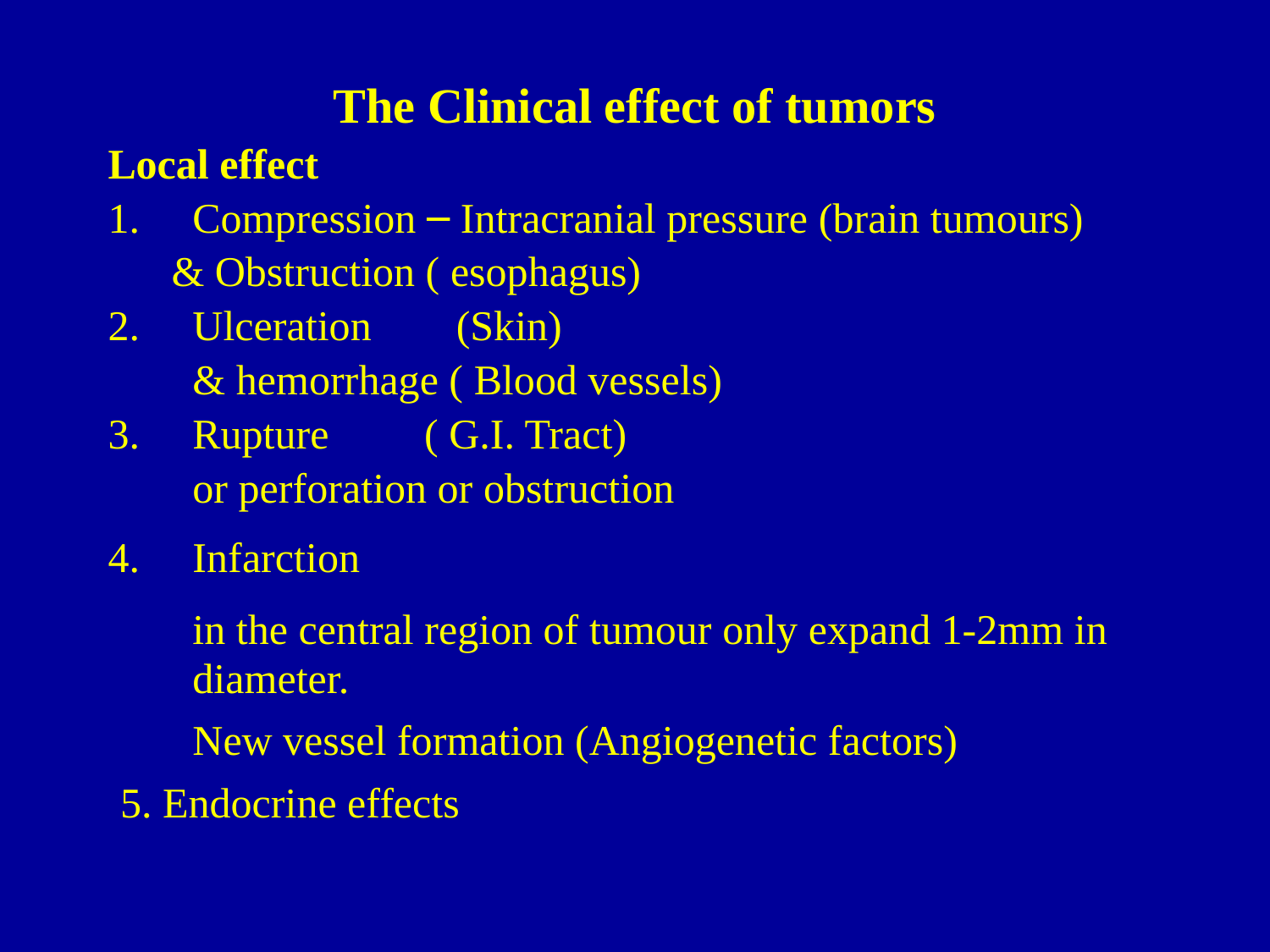

The Clinical effect of tumors
Local effect
Compression – Intracranial pressure (brain tumours)
      & Obstruction ( esophagus)
Ulceration        (Skin)
	& hemorrhage ( Blood vessels)
Rupture         ( G.I. Tract)
	or perforation or obstruction
4.	Infarction
   	in the central region of tumour only expand 1-2mm in diameter.
 	New vessel formation (Angiogenetic factors)
 5. Endocrine effects